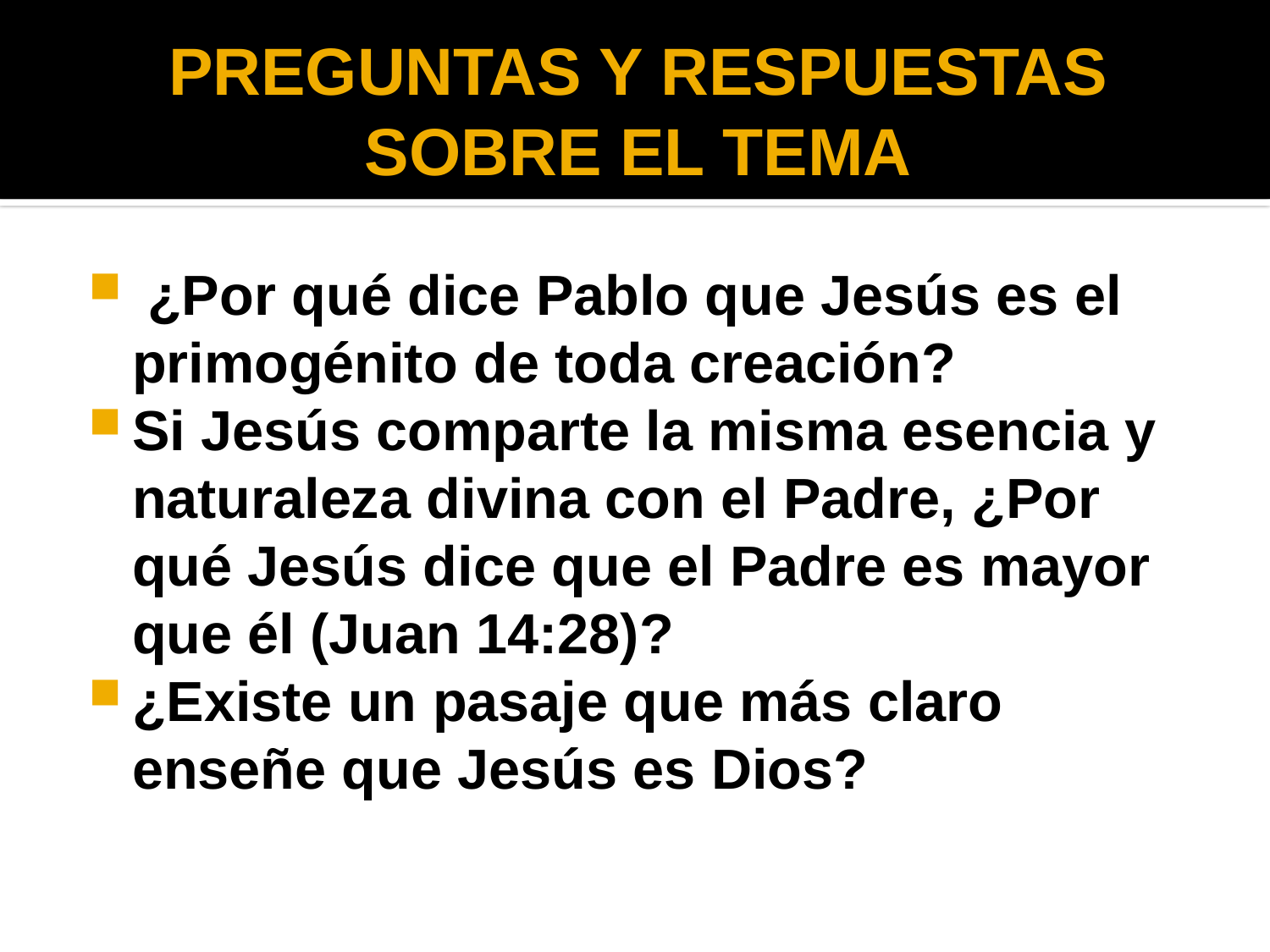

# PREGUNTAS Y RESPUESTAS SOBRE EL TEMA
 ¿Por qué dice Pablo que Jesús es el primogénito de toda creación?
Si Jesús comparte la misma esencia y naturaleza divina con el Padre, ¿Por qué Jesús dice que el Padre es mayor que él (Juan 14:28)?
¿Existe un pasaje que más claro enseñe que Jesús es Dios?